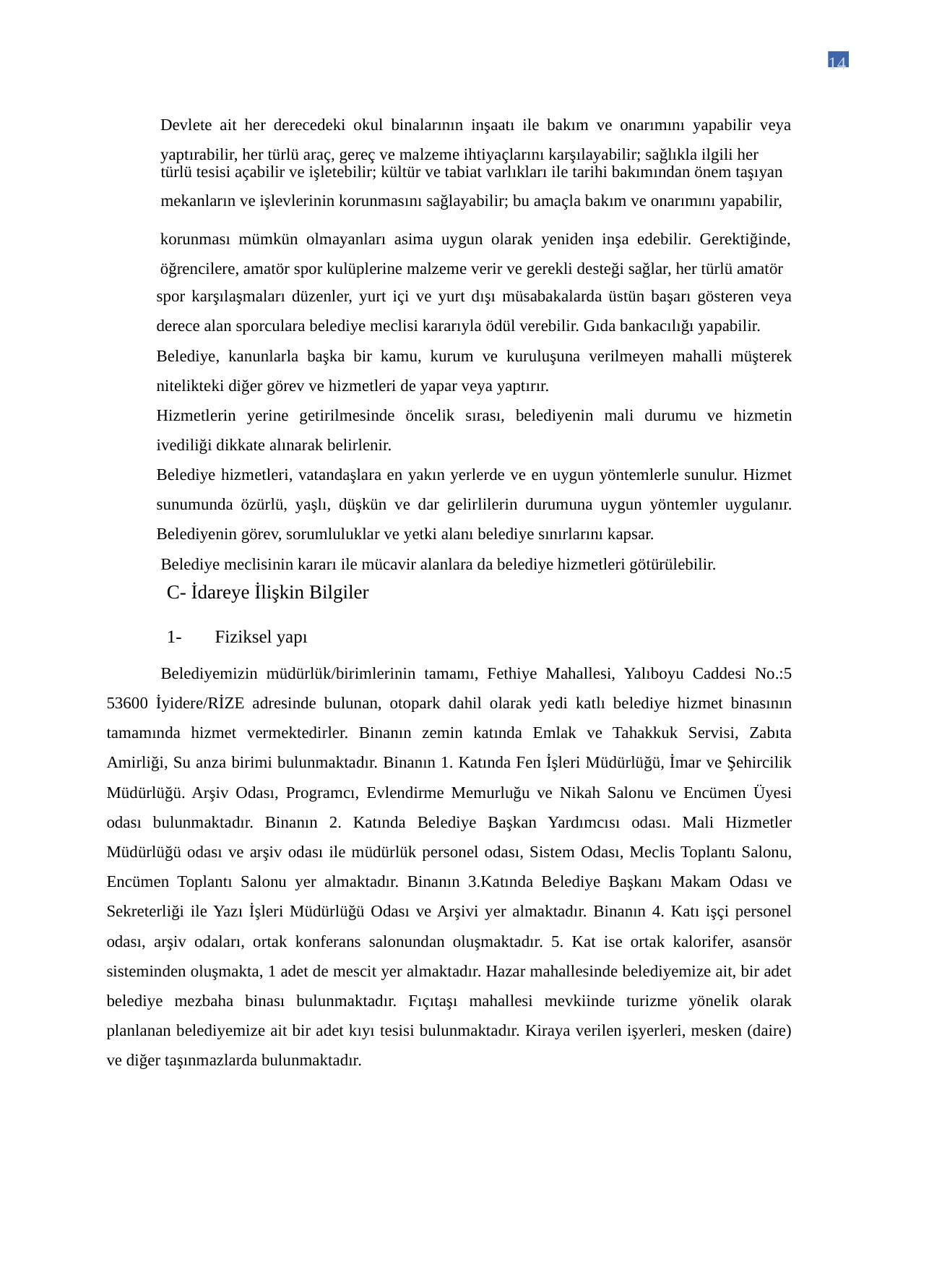

14
Devlete ait her derecedeki okul binalarının inşaatı ile bakım ve onarımını yapabilir veya yaptırabilir, her türlü araç, gereç ve malzeme ihtiyaçlarını karşılayabilir; sağlıkla ilgili her
türlü tesisi açabilir ve işletebilir; kültür ve tabiat varlıkları ile tarihi bakımından önem taşıyan
mekanların ve işlevlerinin korunmasını sağlayabilir; bu amaçla bakım ve onarımını yapabilir,
korunması mümkün olmayanları asima uygun olarak yeniden inşa edebilir. Gerektiğinde, öğrencilere, amatör spor kulüplerine malzeme verir ve gerekli desteği sağlar, her türlü amatör
spor karşılaşmaları düzenler, yurt içi ve yurt dışı müsabakalarda üstün başarı gösteren veya derece alan sporculara belediye meclisi kararıyla ödül verebilir. Gıda bankacılığı yapabilir.
Belediye, kanunlarla başka bir kamu, kurum ve kuruluşuna verilmeyen mahalli müşterek nitelikteki diğer görev ve hizmetleri de yapar veya yaptırır.
Hizmetlerin yerine getirilmesinde öncelik sırası, belediyenin mali durumu ve hizmetin ivediliği dikkate alınarak belirlenir.
Belediye hizmetleri, vatandaşlara en yakın yerlerde ve en uygun yöntemlerle sunulur. Hizmet sunumunda özürlü, yaşlı, düşkün ve dar gelirlilerin durumuna uygun yöntemler uygulanır. Belediyenin görev, sorumluluklar ve yetki alanı belediye sınırlarını kapsar.
Belediye meclisinin kararı ile mücavir alanlara da belediye hizmetleri götürülebilir.
C- İdareye İlişkin Bilgiler
1-	Fiziksel yapı
Belediyemizin müdürlük/birimlerinin tamamı, Fethiye Mahallesi, Yalıboyu Caddesi No.:5 53600 İyidere/RİZE adresinde bulunan, otopark dahil olarak yedi katlı belediye hizmet binasının tamamında hizmet vermektedirler. Binanın zemin katında Emlak ve Tahakkuk Servisi, Zabıta Amirliği, Su anza birimi bulunmaktadır. Binanın 1. Katında Fen İşleri Müdürlüğü, İmar ve Şehircilik Müdürlüğü. Arşiv Odası, Programcı, Evlendirme Memurluğu ve Nikah Salonu ve Encümen Üyesi odası bulunmaktadır. Binanın 2. Katında Belediye Başkan Yardımcısı odası. Mali Hizmetler Müdürlüğü odası ve arşiv odası ile müdürlük personel odası, Sistem Odası, Meclis Toplantı Salonu, Encümen Toplantı Salonu yer almaktadır. Binanın 3.Katında Belediye Başkanı Makam Odası ve Sekreterliği ile Yazı İşleri Müdürlüğü Odası ve Arşivi yer almaktadır. Binanın 4. Katı işçi personel odası, arşiv odaları, ortak konferans salonundan oluşmaktadır. 5. Kat ise ortak kalorifer, asansör sisteminden oluşmakta, 1 adet de mescit yer almaktadır. Hazar mahallesinde belediyemize ait, bir adet belediye mezbaha binası bulunmaktadır. Fıçıtaşı mahallesi mevkiinde turizme yönelik olarak planlanan belediyemize ait bir adet kıyı tesisi bulunmaktadır. Kiraya verilen işyerleri, mesken (daire) ve diğer taşınmazlarda bulunmaktadır.